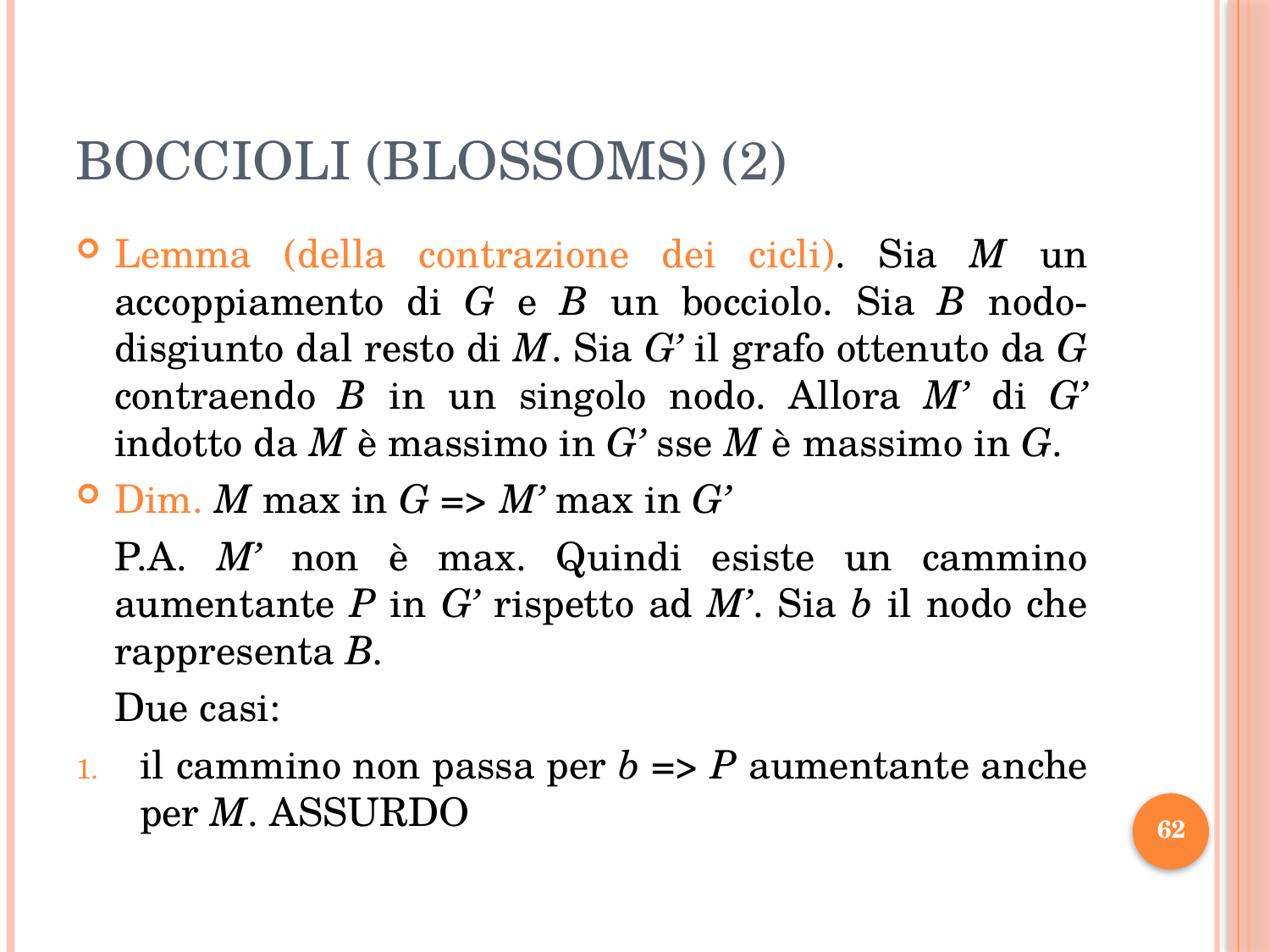

# Boccioli (Blossoms) (2)
Lemma (della contrazione dei cicli). Sia M un accoppiamento di G e B un bocciolo. Sia B nodo-disgiunto dal resto di M. Sia G’ il grafo ottenuto da G contraendo B in un singolo nodo. Allora M’ di G’ indotto da M è massimo in G’ sse M è massimo in G.
Dim. M max in G => M’ max in G’
	P.A. M’ non è max. Quindi esiste un cammino aumentante P in G’ rispetto ad M’. Sia b il nodo che rappresenta B.
	Due casi:
il cammino non passa per b => P aumentante anche per M. ASSURDO
62